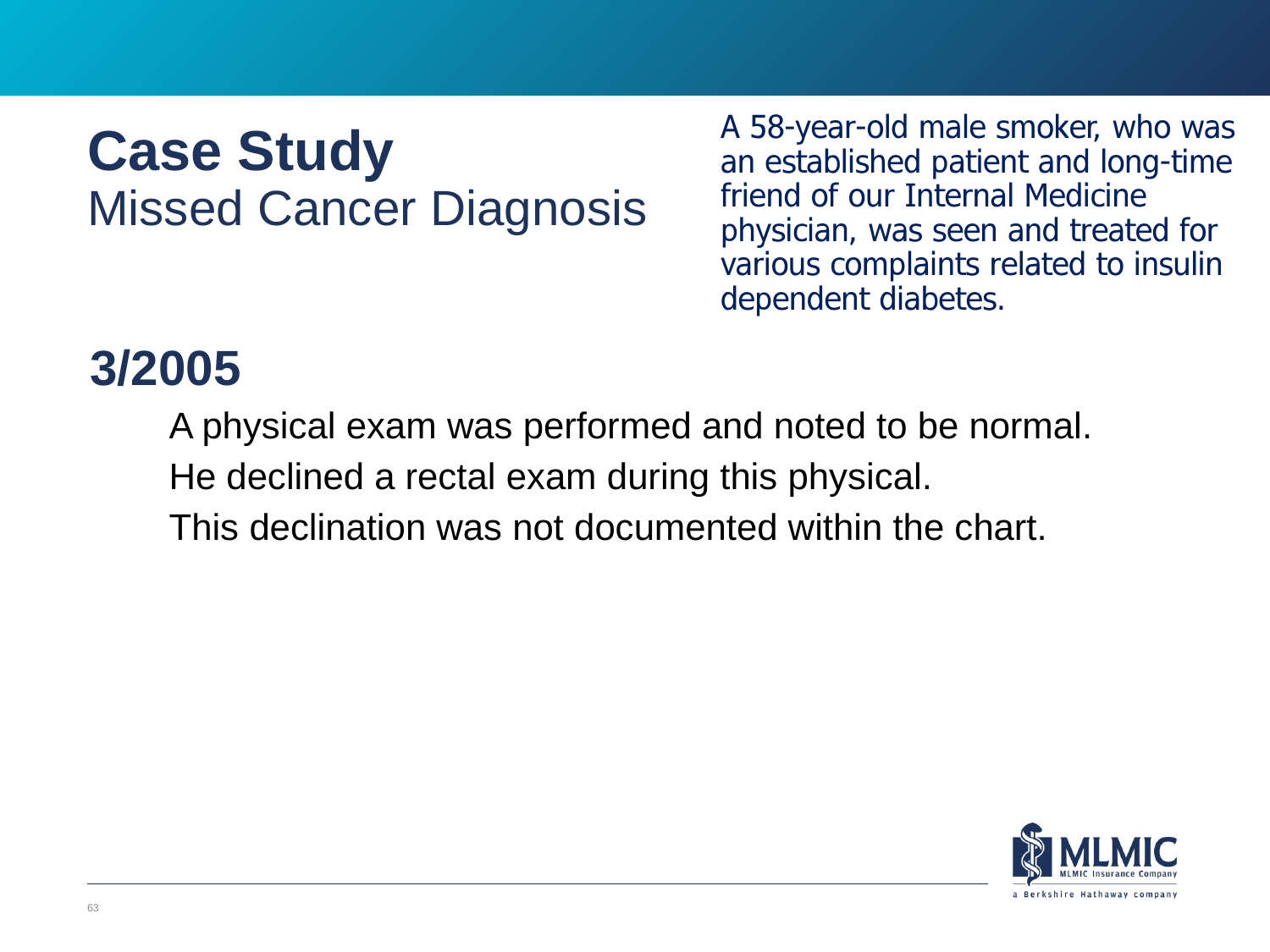

# Case Study Missed Cancer Diagnosis
A 58-year-old male smoker, who was an established patient and long-time friend of our Internal Medicine physician, was seen and treated for various complaints related to insulin dependent diabetes.

3/2005
A physical exam was performed and noted to be normal.
He declined a rectal exam during this physical.
This declination was not documented within the chart.

63